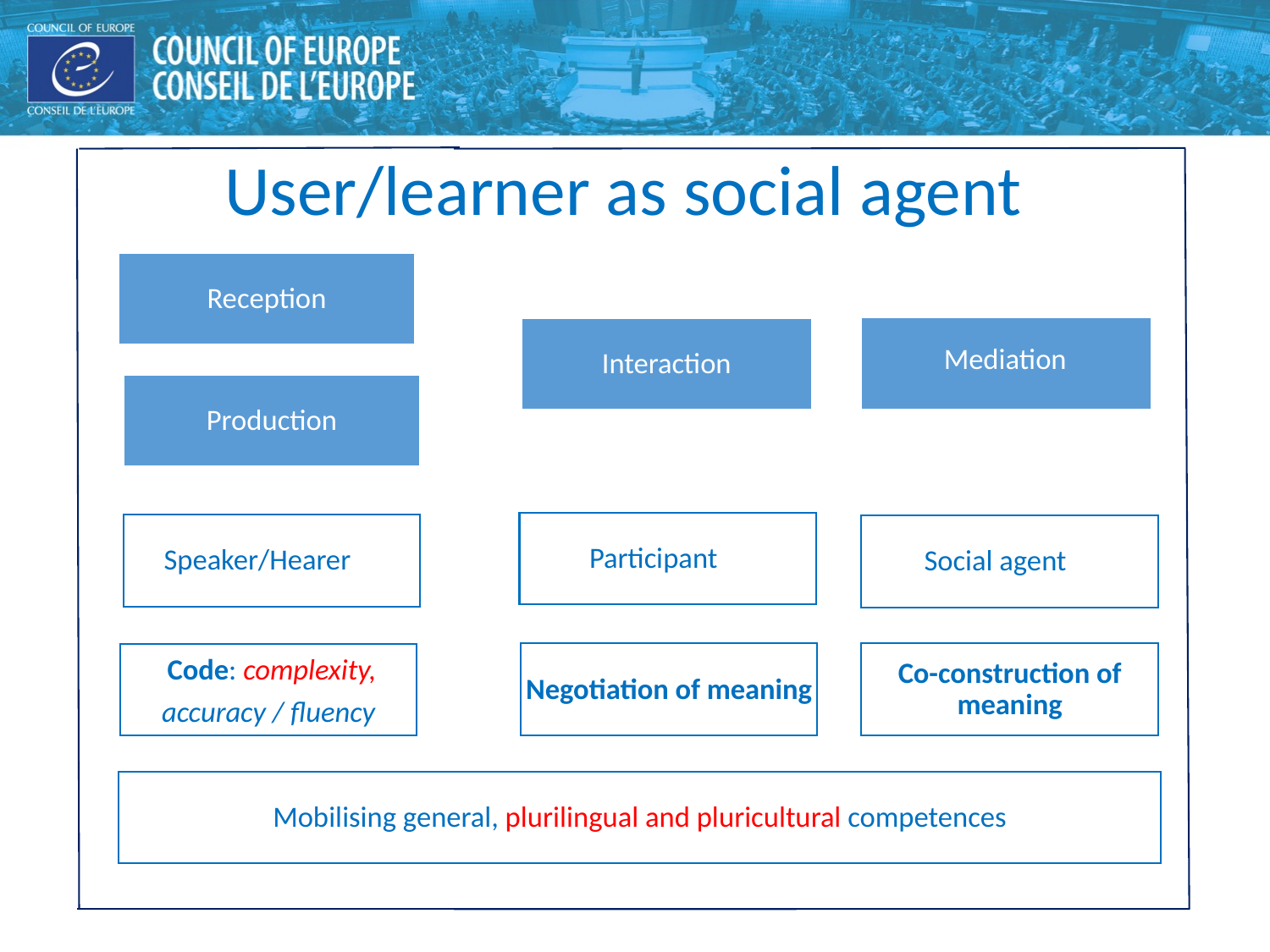

User/learner as social agent

Reception
Mediation

Interaction

Production

PrParticipantructi

PrSpeaker/Hearerructi

PrSocial agentructi

Co-construction of meaning

Negotiation of meaning

FCode: complexity,
accuracy / fluency

Mobilising general, plurilingual and pluricultural competences